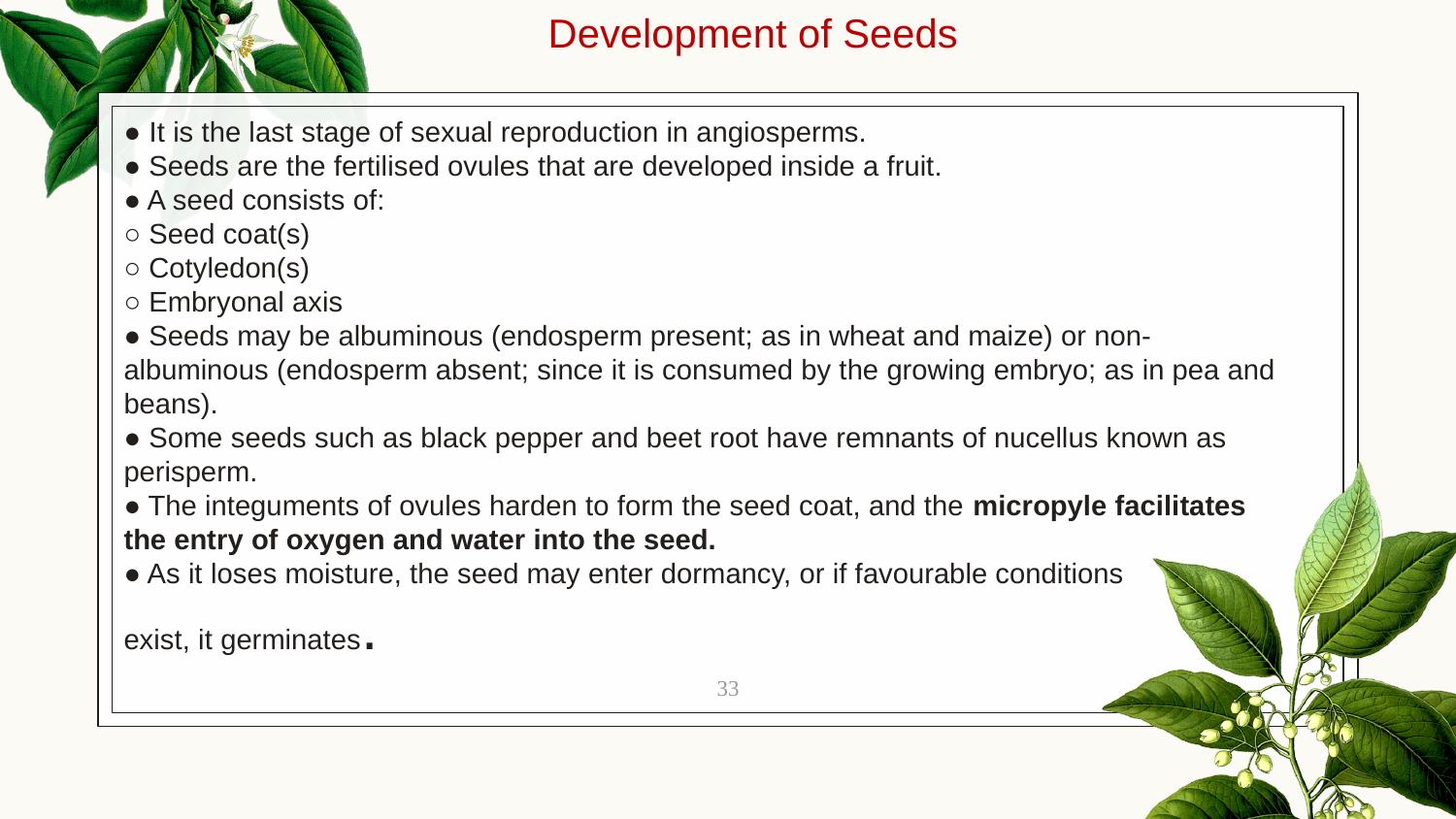

Development of Seeds
# ● It is the last stage of sexual reproduction in angiosperms. ● Seeds are the fertilised ovules that are developed inside a fruit. ● A seed consists of: ○ Seed coat(s) ○ Cotyledon(s) ○ Embryonal axis ● Seeds may be albuminous (endosperm present; as in wheat and maize) or non-albuminous (endosperm absent; since it is consumed by the growing embryo; as in pea and beans). ● Some seeds such as black pepper and beet root have remnants of nucellus known as perisperm. ● The integuments of ovules harden to form the seed coat, and the micropyle facilitates the entry of oxygen and water into the seed. ● As it loses moisture, the seed may enter dormancy, or if favourable conditions exist, it germinates.
33